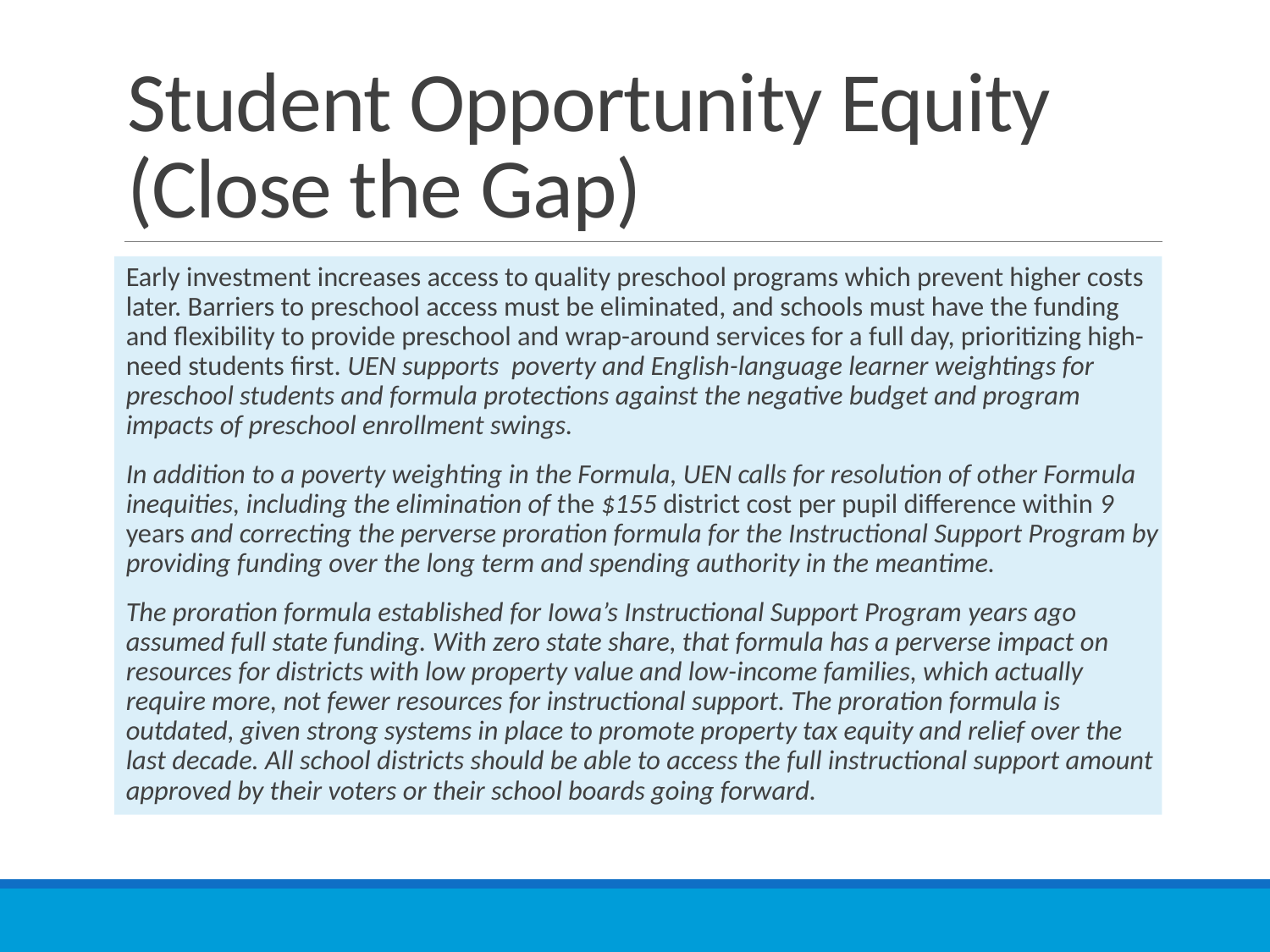

# Student Opportunity Equity (Close the Gap)
Early investment increases access to quality preschool programs which prevent higher costs later. Barriers to preschool access must be eliminated, and schools must have the funding and flexibility to provide preschool and wrap-around services for a full day, prioritizing high-need students first. UEN supports  poverty and English-language learner weightings for preschool students and formula protections against the negative budget and program impacts of preschool enrollment swings.
In addition to a poverty weighting in the Formula, UEN calls for resolution of other Formula inequities, including the elimination of the $155 district cost per pupil difference within 9 years and correcting the perverse proration formula for the Instructional Support Program by providing funding over the long term and spending authority in the meantime.
The proration formula established for Iowa’s Instructional Support Program years ago assumed full state funding. With zero state share, that formula has a perverse impact on resources for districts with low property value and low-income families, which actually require more, not fewer resources for instructional support. The proration formula is outdated, given strong systems in place to promote property tax equity and relief over the last decade. All school districts should be able to access the full instructional support amount approved by their voters or their school boards going forward.